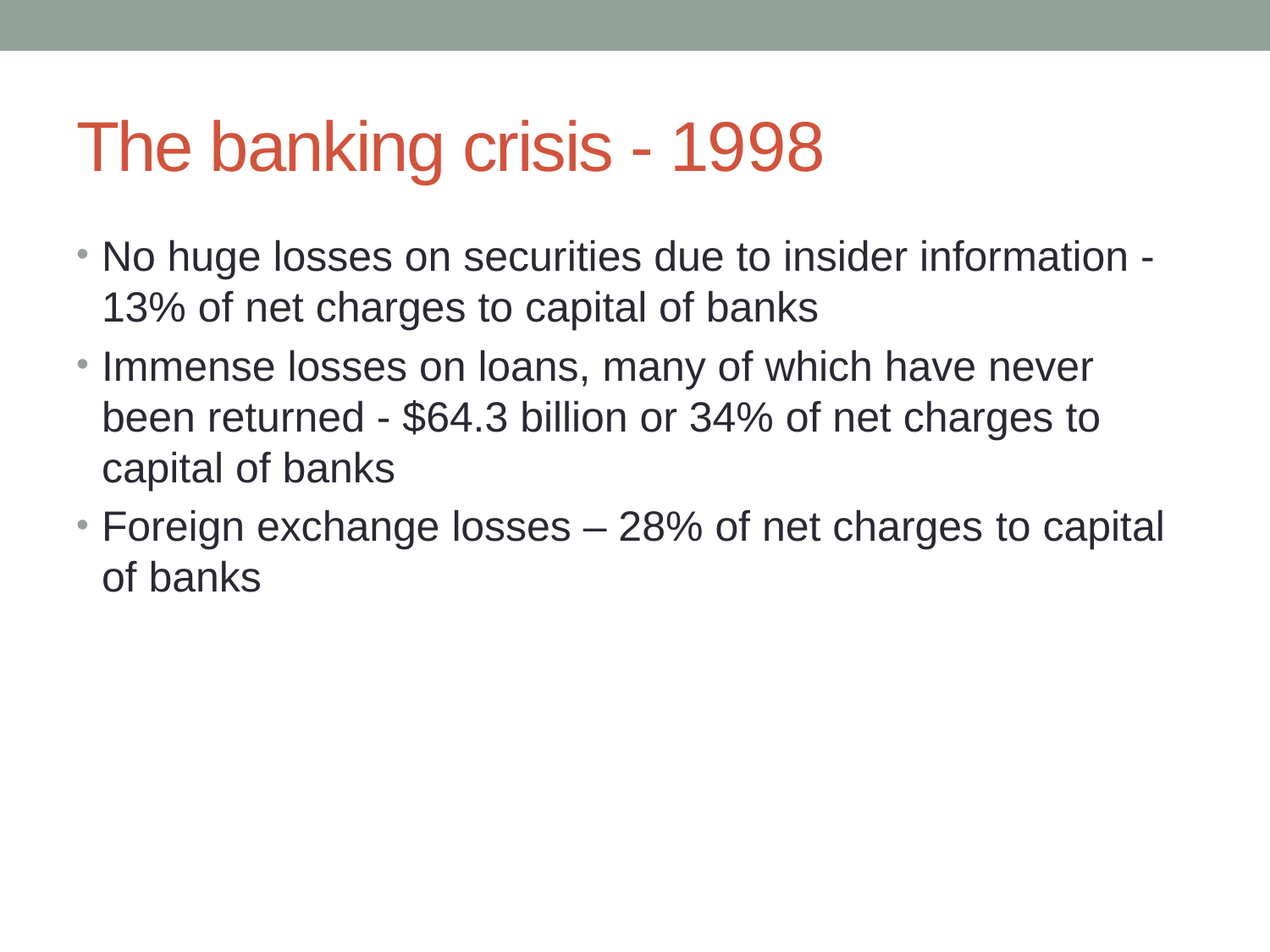

# The banking crisis - 1998
No huge losses on securities due to insider information - 13% of net charges to capital of banks
Immense losses on loans, many of which have never been returned - $64.3 billion or 34% of net charges to capital of banks
Foreign exchange losses – 28% of net charges to capital of banks